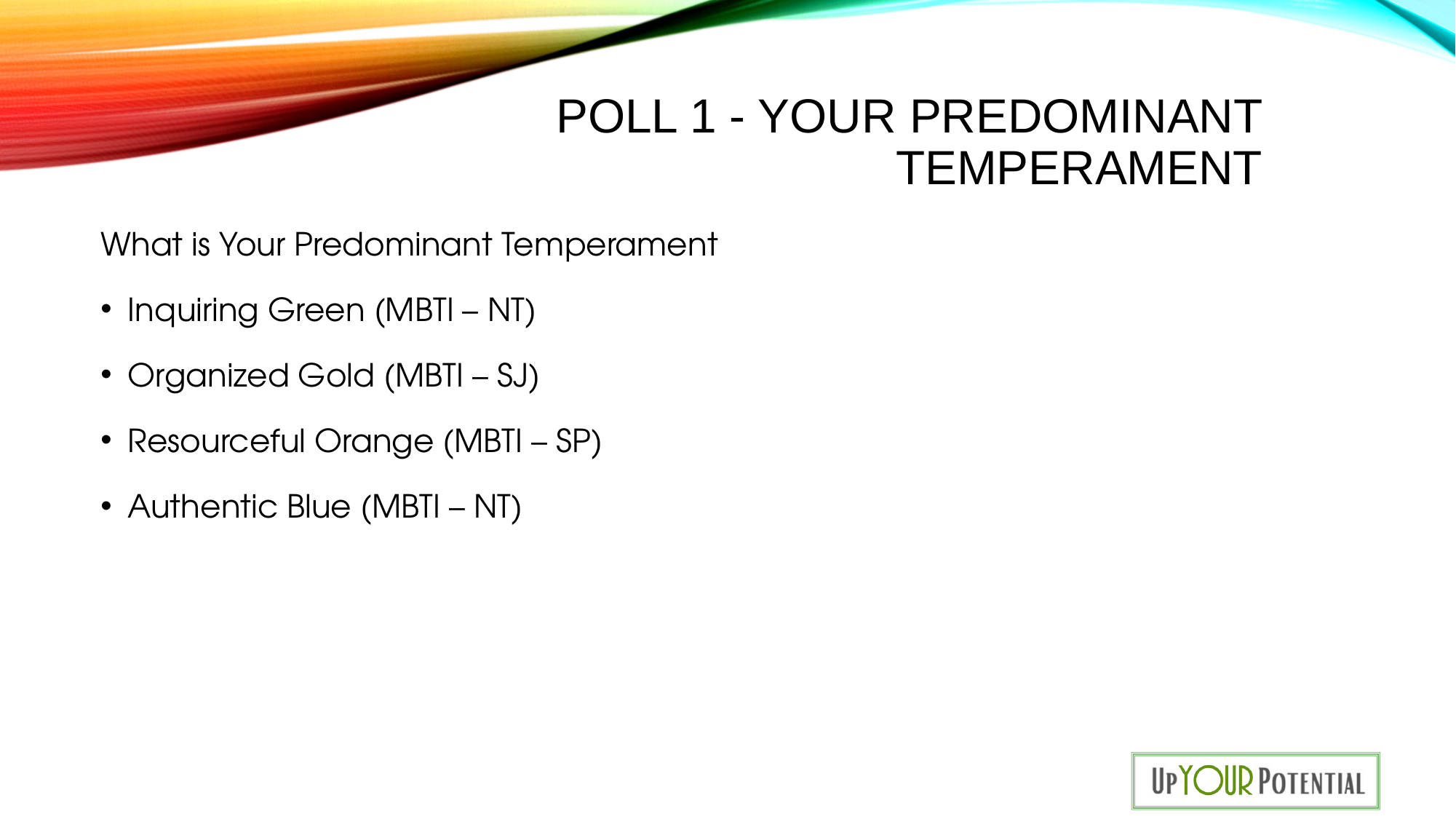

# POLL 1 - Your predominant Temperament
What is Your Predominant Temperament
Inquiring Green (MBTI – NT)
Organized Gold (MBTI – SJ)
Resourceful Orange (MBTI – SP)
Authentic Blue (MBTI – NT)